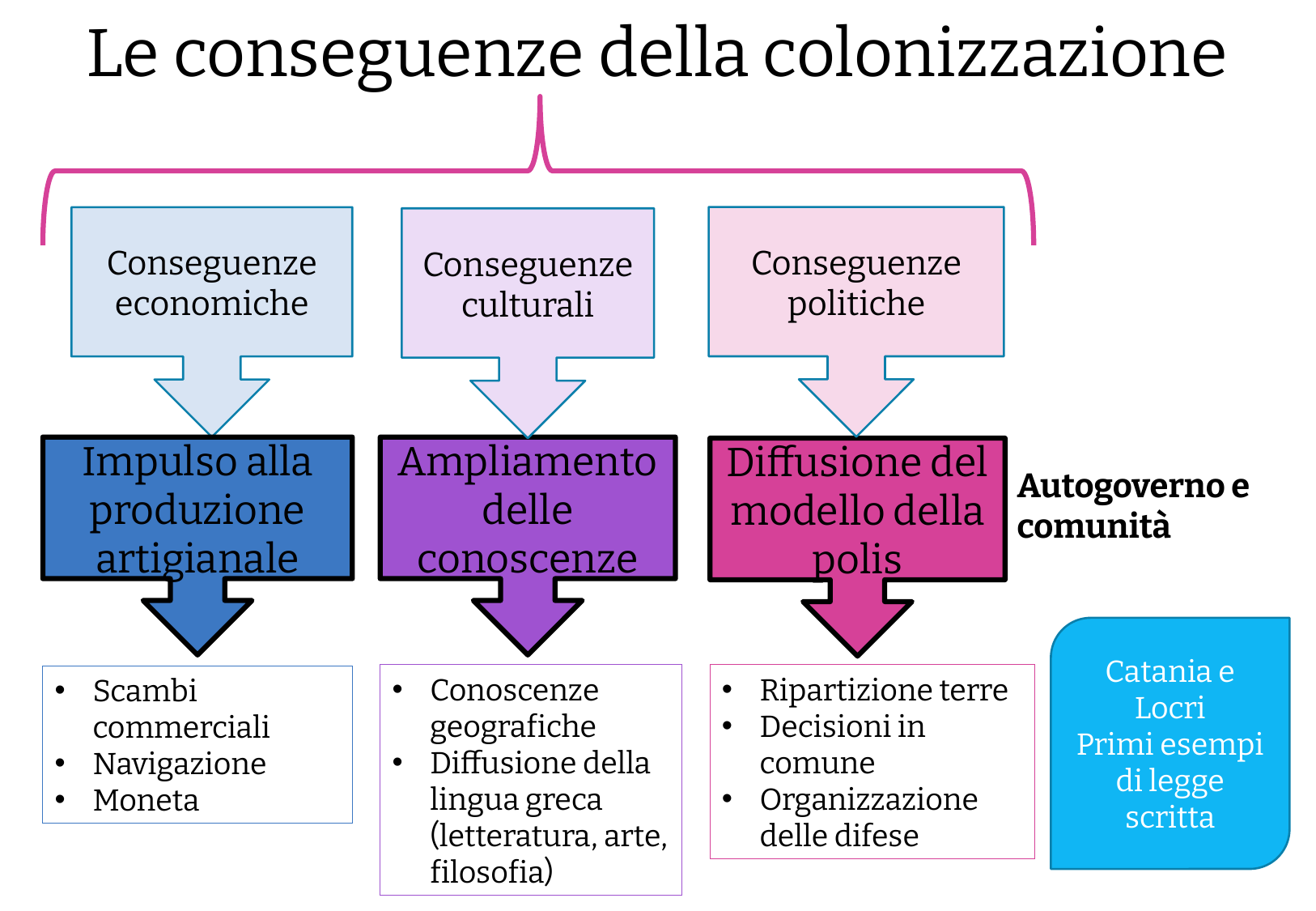

Le conseguenze della colonizzazione
Conseguenze politiche
Conseguenze economiche
Conseguenze culturali
Ampliamento delle conoscenze
Impulso alla produzione artigianale
Diffusione del modello della polis
Autogoverno e comunità
Catania e Locri
Primi esempi di legge scritta
Conoscenze geografiche
Diffusione della lingua greca (letteratura, arte, filosofia)
Ripartizione terre
Decisioni in comune
Organizzazione delle difese
Scambi commerciali
Navigazione
Moneta